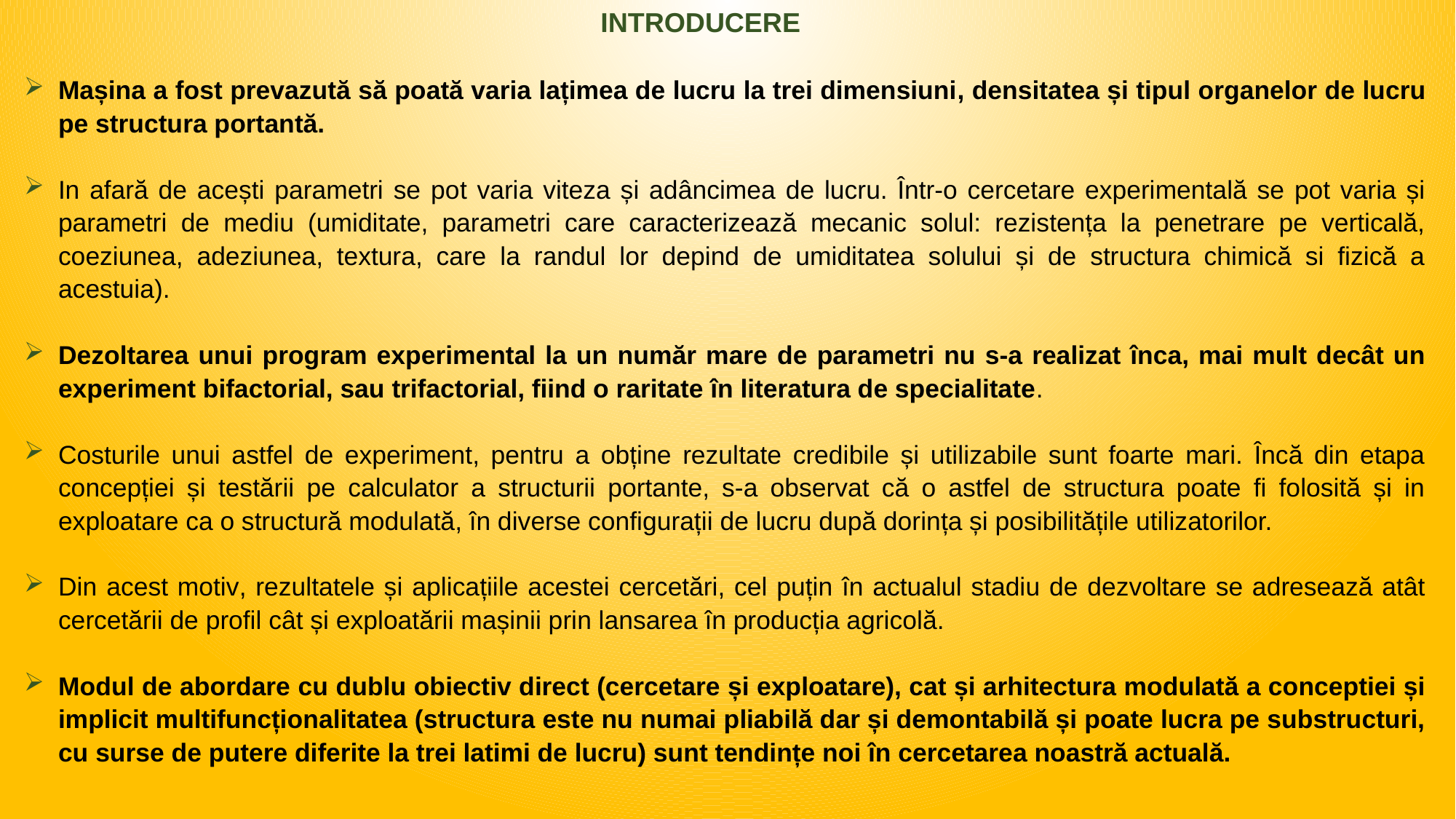

INTRODUCERE
Mașina a fost prevazută să poată varia lațimea de lucru la trei dimensiuni, densitatea și tipul organelor de lucru pe structura portantă.

In afară de acești parametri se pot varia viteza și adâncimea de lucru. Într-o cercetare experimentală se pot varia și parametri de mediu (umiditate, parametri care caracterizează mecanic solul: rezistența la penetrare pe verticală, coeziunea, adeziunea, textura, care la randul lor depind de umiditatea solului și de structura chimică si fizică a acestuia).

Dezoltarea unui program experimental la un număr mare de parametri nu s-a realizat înca, mai mult decât un experiment bifactorial, sau trifactorial, fiind o raritate în literatura de specialitate.

Costurile unui astfel de experiment, pentru a obține rezultate credibile și utilizabile sunt foarte mari. Încă din etapa concepției și testării pe calculator a structurii portante, s-a observat că o astfel de structura poate fi folosită și in exploatare ca o structură modulată, în diverse configurații de lucru după dorința și posibilitățile utilizatorilor.

Din acest motiv, rezultatele și aplicațiile acestei cercetări, cel puțin în actualul stadiu de dezvoltare se adresează atât cercetării de profil cât și exploatării mașinii prin lansarea în producția agricolă.

Modul de abordare cu dublu obiectiv direct (cercetare și exploatare), cat și arhitectura modulată a conceptiei și implicit multifuncționalitatea (structura este nu numai pliabilă dar și demontabilă și poate lucra pe substructuri, cu surse de putere diferite la trei latimi de lucru) sunt tendințe noi în cercetarea noastră actuală.